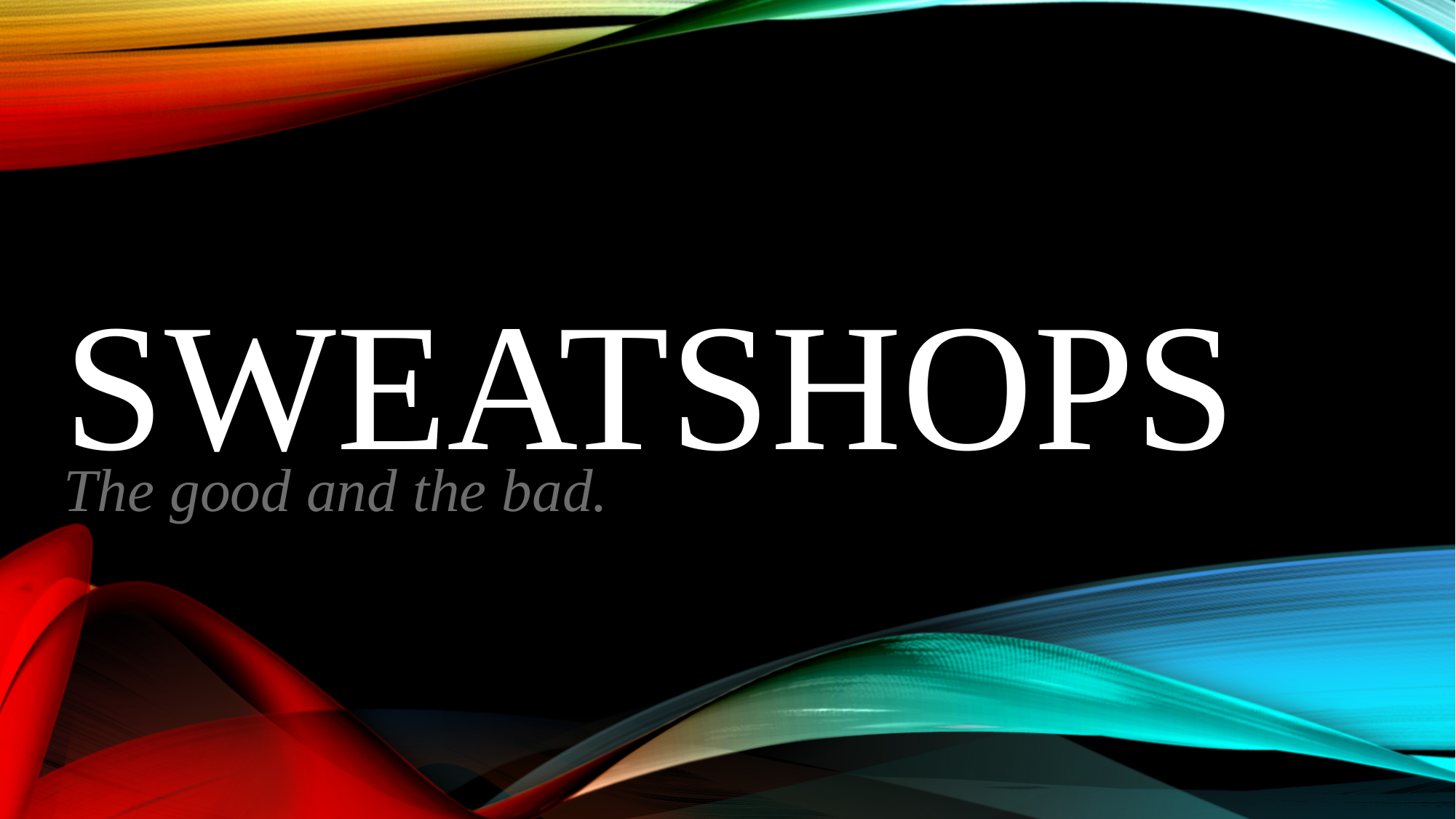

# SWEATSHOPS
The good and the bad.